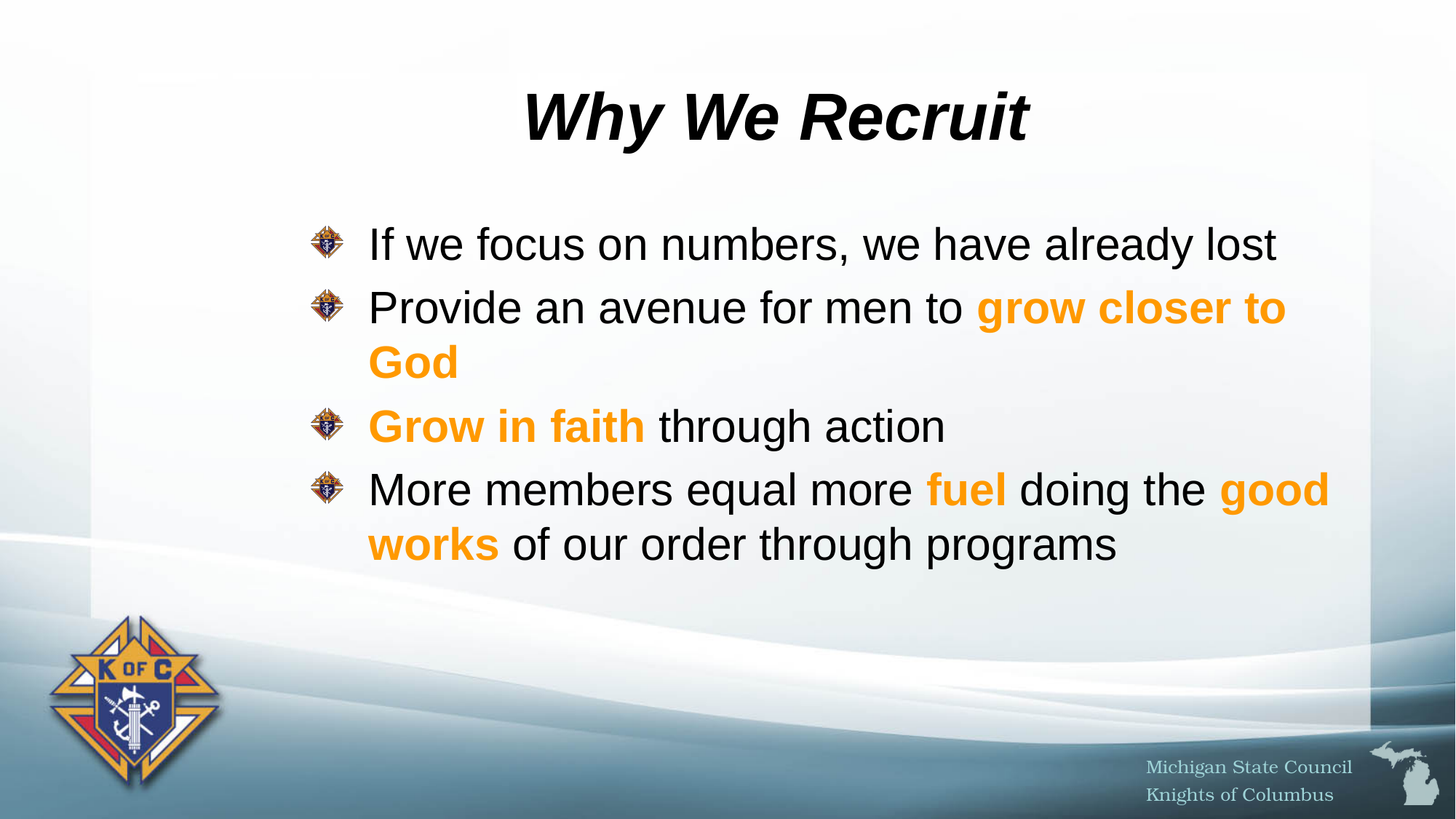

# Why We Recruit
If we focus on numbers, we have already lost
Provide an avenue for men to grow closer to God
Grow in faith through action
More members equal more fuel doing the good works of our order through programs